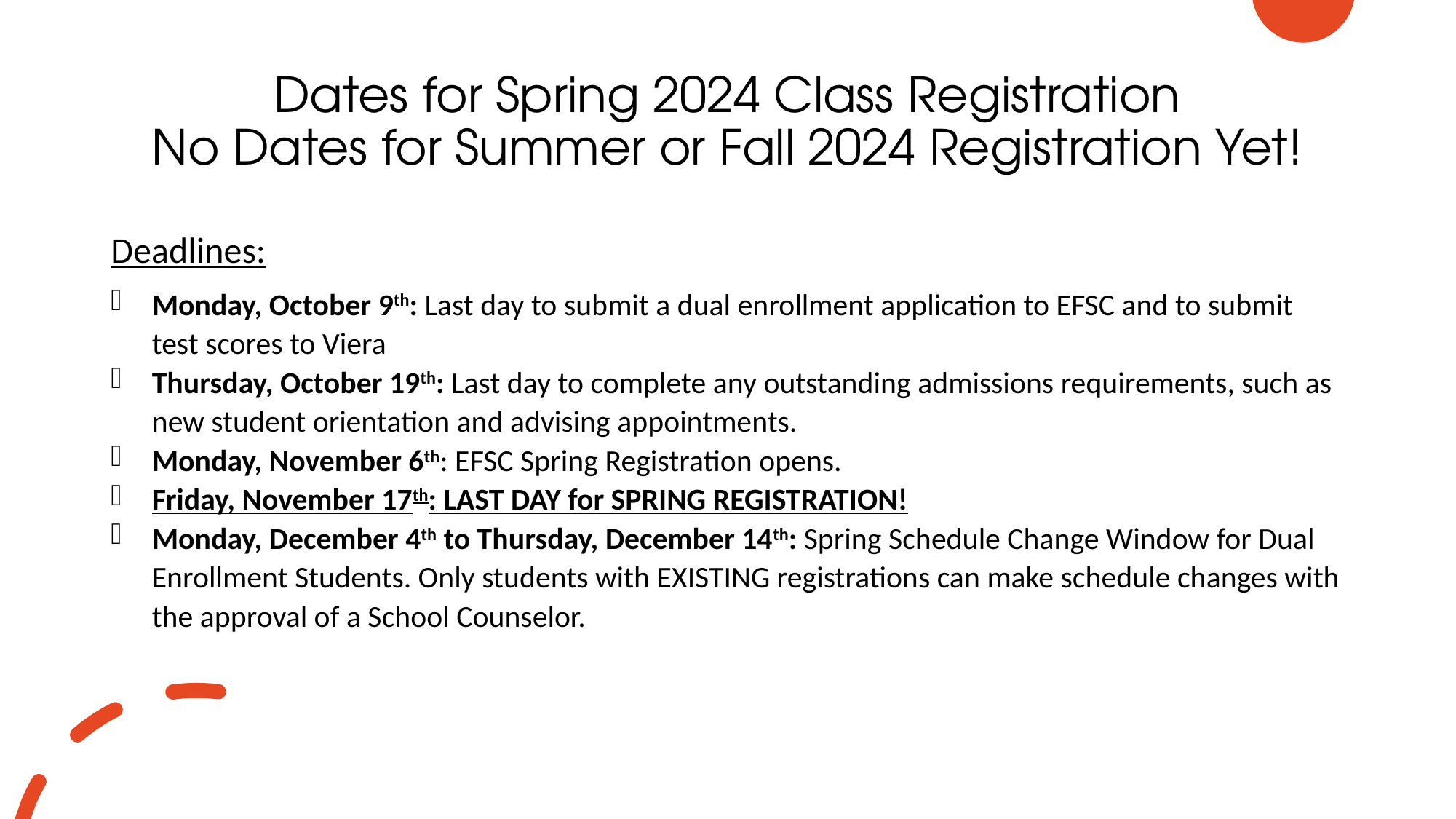

# Dates for Spring 2024 Class Registration No Dates for Summer or Fall 2024 Registration Yet!
Deadlines:
Monday, October 9th: Last day to submit a dual enrollment application to EFSC and to submit test scores to Viera
Thursday, October 19th: Last day to complete any outstanding admissions requirements, such as new student orientation and advising appointments.
Monday, November 6th: EFSC Spring Registration opens.
Friday, November 17th: LAST DAY for SPRING REGISTRATION!
Monday, December 4th to Thursday, December 14th: Spring Schedule Change Window for Dual Enrollment Students. Only students with EXISTING registrations can make schedule changes with the approval of a School Counselor.